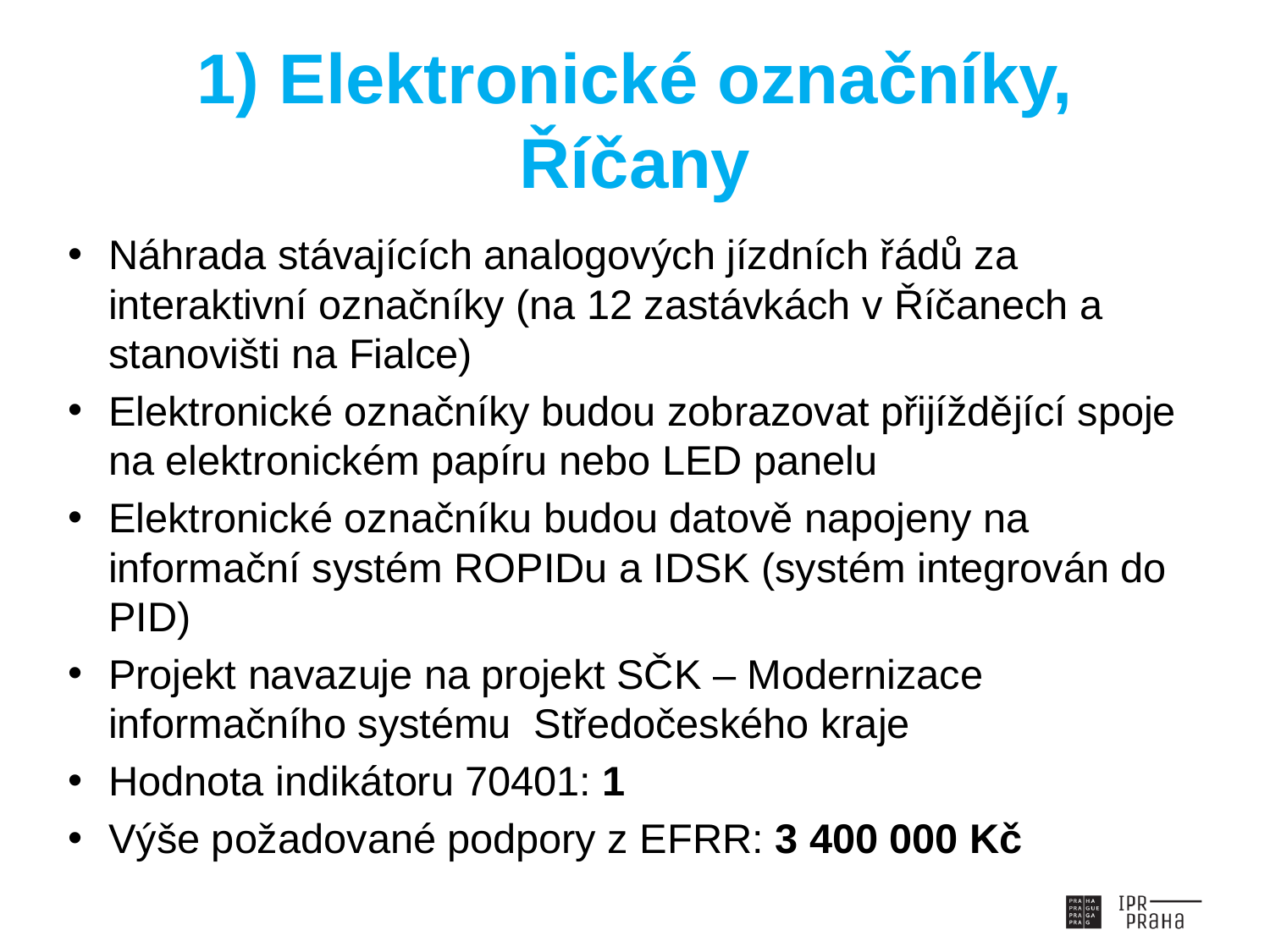

# 1) Elektronické označníky, Říčany
Náhrada stávajících analogových jízdních řádů za interaktivní označníky (na 12 zastávkách v Říčanech a stanovišti na Fialce)
Elektronické označníky budou zobrazovat přijíždějící spoje na elektronickém papíru nebo LED panelu
Elektronické označníku budou datově napojeny na informační systém ROPIDu a IDSK (systém integrován do PID)
Projekt navazuje na projekt SČK – Modernizace informačního systému  Středočeského kraje
Hodnota indikátoru 70401: 1
Výše požadované podpory z EFRR: 3 400 000 Kč